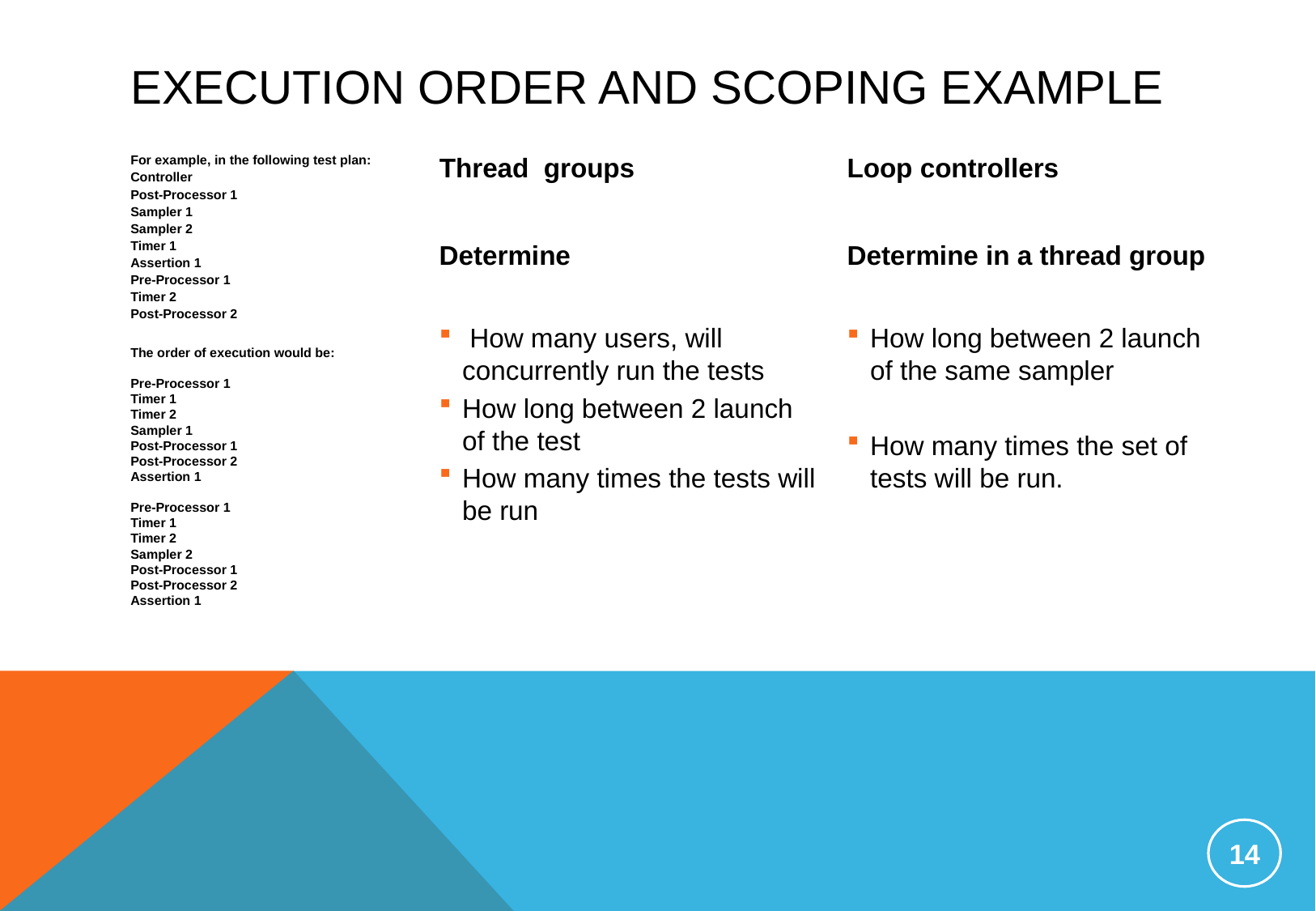

# Execution Order and scoping example
Thread  groups
Loop controllers

For example, in the following test plan:
Controller
Post-Processor 1
Sampler 1
Sampler 2
Timer 1
Assertion 1
Pre-Processor 1
Timer 2
Post-Processor 2

The order of execution would be:

Pre-Processor 1
Timer 1
Timer 2
Sampler 1
Post-Processor 1
Post-Processor 2
Assertion 1

Pre-Processor 1
Timer 1
Timer 2
Sampler 2
Post-Processor 1
Post-Processor 2
Assertion 1

Determine

 How many users, will concurrently run the tests
How long between 2 launch of the test
How many times the tests will be run

Determine in a thread group

How long between 2 launch of the same sampler

How many times the set of tests will be run.

14